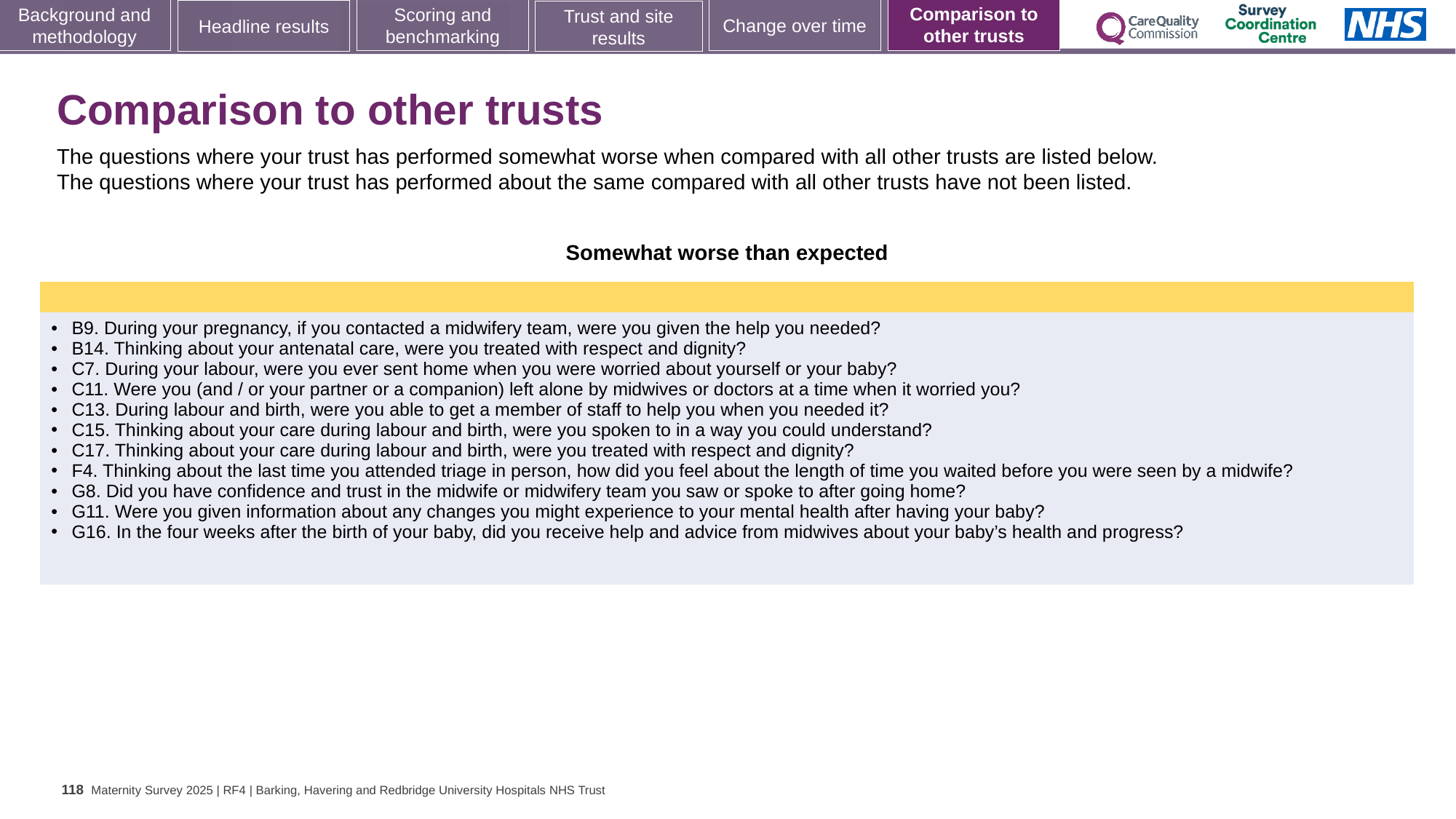

Comparison to other trusts
The questions where your trust has performed somewhat worse when compared with all other trusts are listed below.
The questions where your trust has performed about the same compared with all other trusts have not been listed.
| Somewhat worse than expected |
| --- |
|  |
| B9. During your pregnancy, if you contacted a midwifery team, were you given the help you needed? B14. Thinking about your antenatal care, were you treated with respect and dignity? C7. During your labour, were you ever sent home when you were worried about yourself or your baby? C11. Were you (and / or your partner or a companion) left alone by midwives or doctors at a time when it worried you? C13. During labour and birth, were you able to get a member of staff to help you when you needed it? C15. Thinking about your care during labour and birth, were you spoken to in a way you could understand? C17. Thinking about your care during labour and birth, were you treated with respect and dignity? F4. Thinking about the last time you attended triage in person, how did you feel about the length of time you waited before you were seen by a midwife? G8. Did you have confidence and trust in the midwife or midwifery team you saw or spoke to after going home? G11. Were you given information about any changes you might experience to your mental health after having your baby? G16. In the four weeks after the birth of your baby, did you receive help and advice from midwives about your baby’s health and progress? |
118